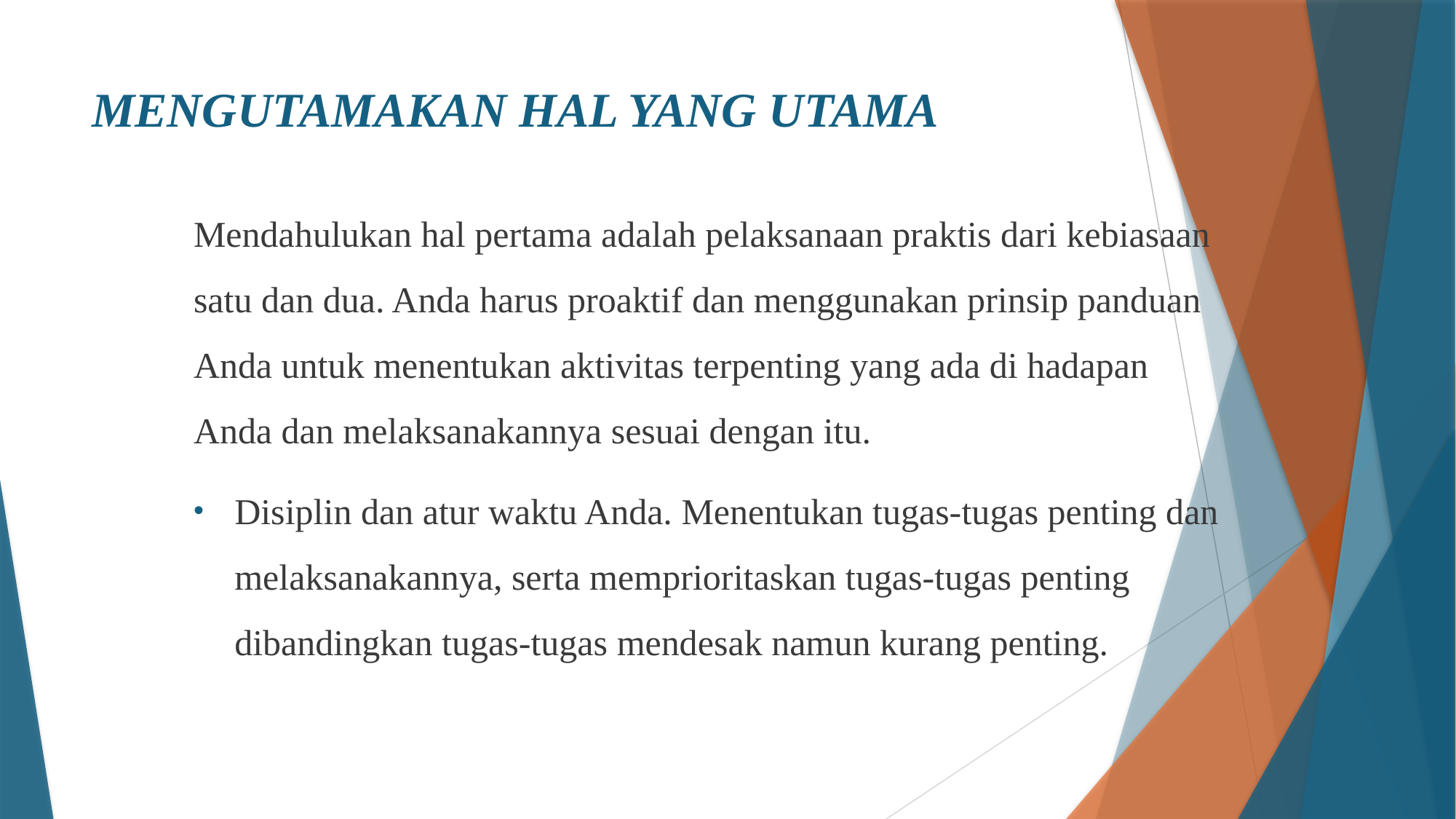

# MENGUTAMAKAN HAL YANG UTAMA
Mendahulukan hal pertama adalah pelaksanaan praktis dari kebiasaan satu dan dua. Anda harus proaktif dan menggunakan prinsip panduan Anda untuk menentukan aktivitas terpenting yang ada di hadapan Anda dan melaksanakannya sesuai dengan itu.
Disiplin dan atur waktu Anda. Menentukan tugas-tugas penting dan melaksanakannya, serta memprioritaskan tugas-tugas penting dibandingkan tugas-tugas mendesak namun kurang penting.